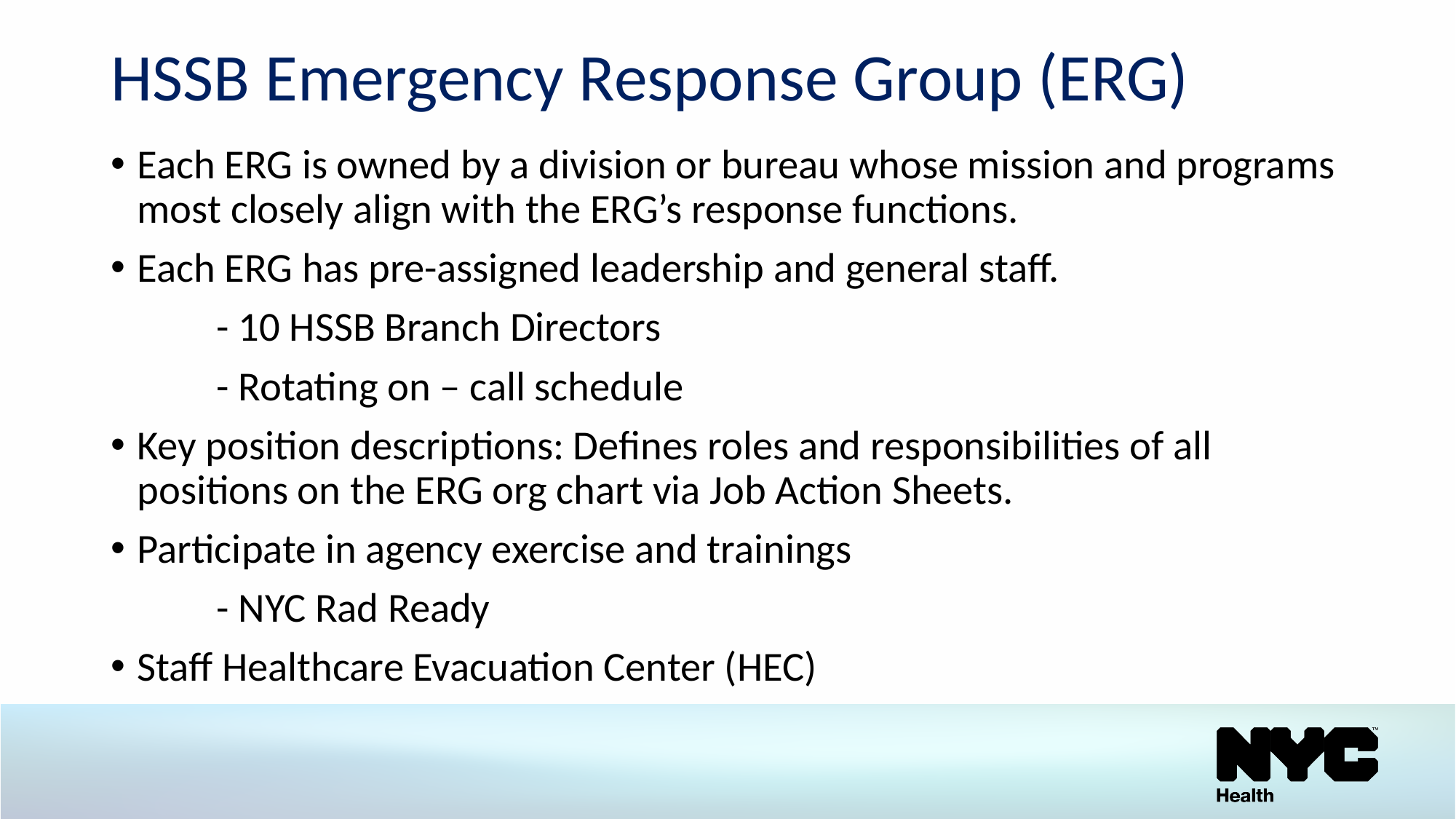

# HSSB Emergency Response Group (ERG)
Each ERG is owned by a division or bureau whose mission and programs most closely align with the ERG’s response functions.
Each ERG has pre-assigned leadership and general staff​.
	- 10 HSSB Branch Directors
	- Rotating on – call schedule
Key position descriptions​: Defines roles and responsibilities of all positions on the ERG org chart via Job Action Sheets.
Participate in agency exercise and trainings
	- NYC Rad Ready
Staff Healthcare Evacuation Center (HEC)